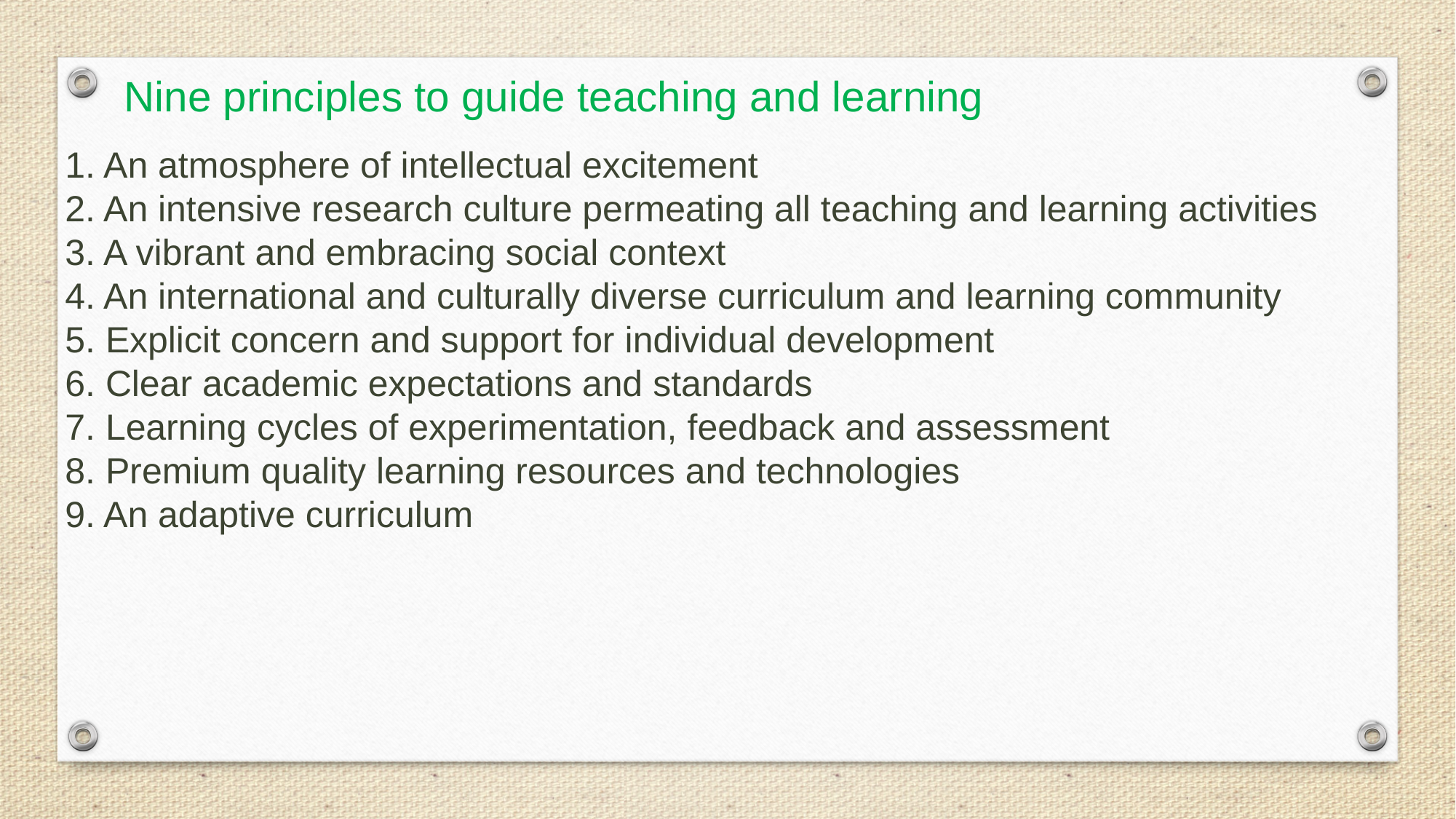

Nine principles to guide teaching and learning
1. An atmosphere of intellectual excitement
2. An intensive research culture permeating all teaching and learning activities
3. A vibrant and embracing social context
4. An international and culturally diverse curriculum and learning community
5. Explicit concern and support for individual development
6. Clear academic expectations and standards
7. Learning cycles of experimentation, feedback and assessment
8. Premium quality learning resources and technologies
9. An adaptive curriculum